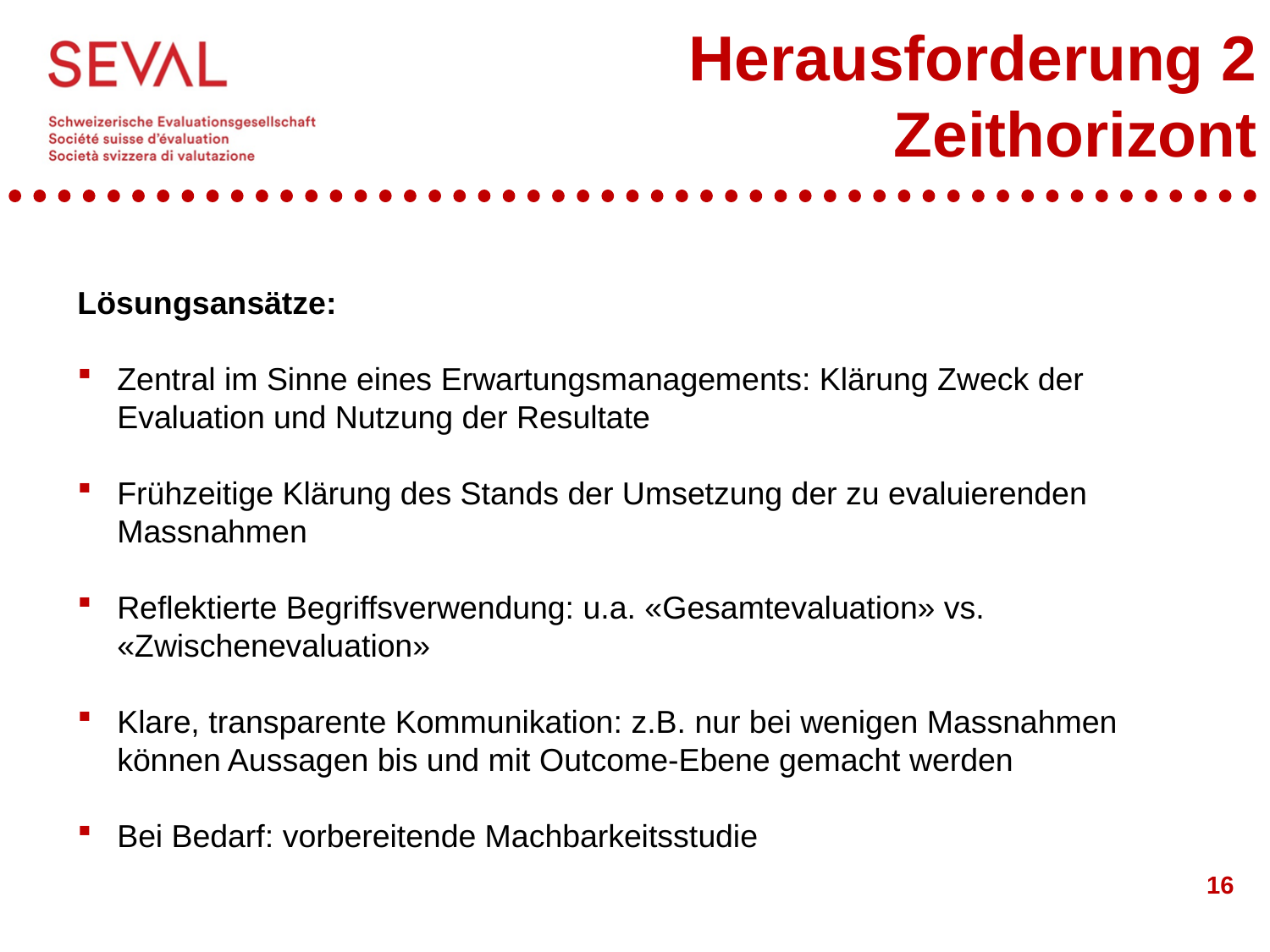

# Herausforderung 2 Zeithorizont
Lösungsansätze:

Zentral im Sinne eines Erwartungsmanagements: Klärung Zweck der Evaluation und Nutzung der Resultate

Frühzeitige Klärung des Stands der Umsetzung der zu evaluierenden Massnahmen

Reflektierte Begriffsverwendung: u.a. «Gesamtevaluation» vs. «Zwischenevaluation»

Klare, transparente Kommunikation: z.B. nur bei wenigen Massnahmen können Aussagen bis und mit Outcome-Ebene gemacht werden

Bei Bedarf: vorbereitende Machbarkeitsstudie

16